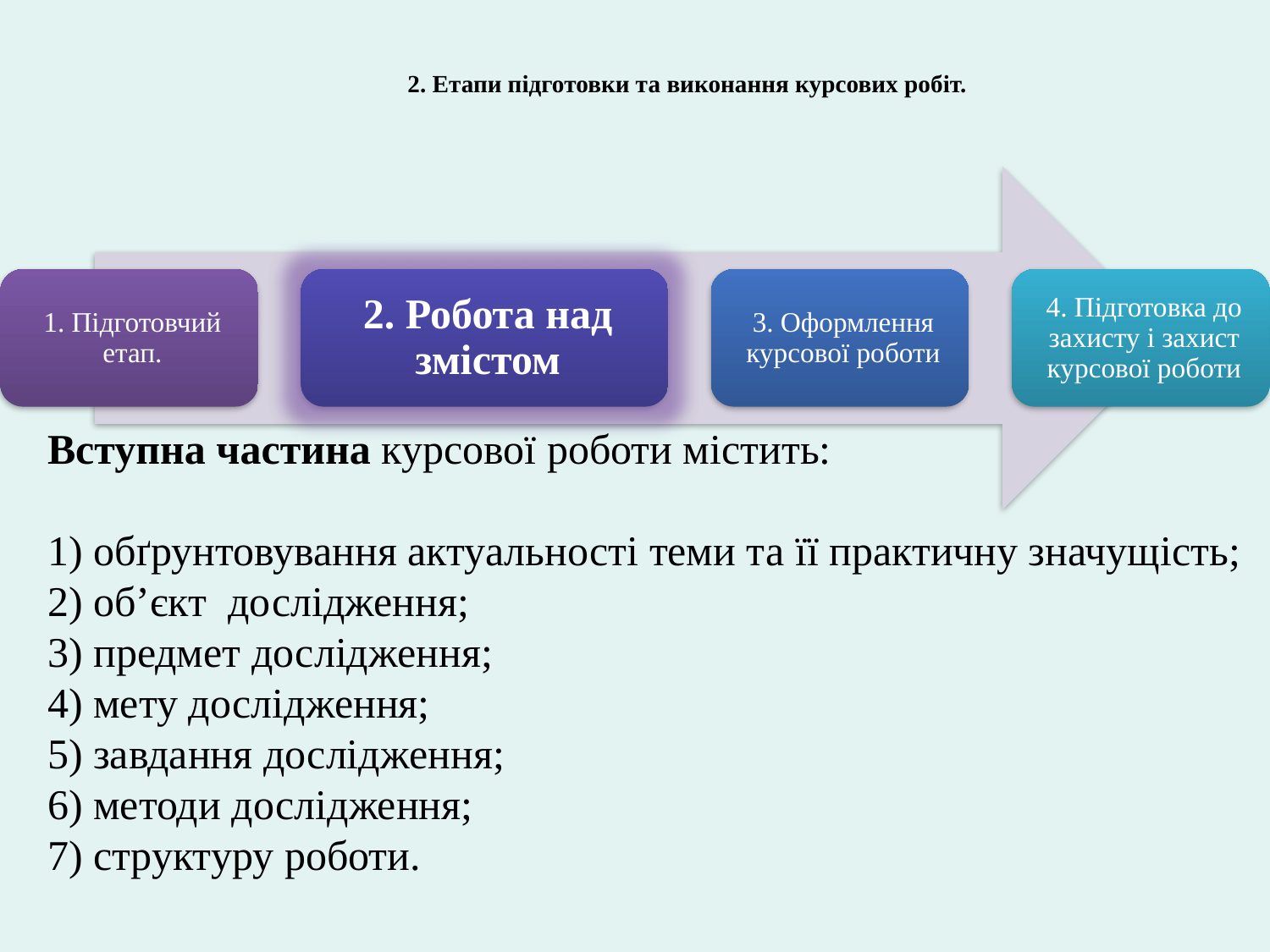

2. Етапи підготовки та виконання курсових робіт.
1. Підготовчий етап.
2. Робота над змістом
3. Оформлення курсової роботи
4. Підготовка до захисту і захист курсової роботи
Вступна частина курсової роботи містить:

1) обґрунтовування актуальності теми та її практичну значущість;
2) об’єкт  дослідження;
3) предмет дослідження;
4) мету дослідження;
5) завдання дослідження;
6) методи дослідження;
7) структуру роботи.